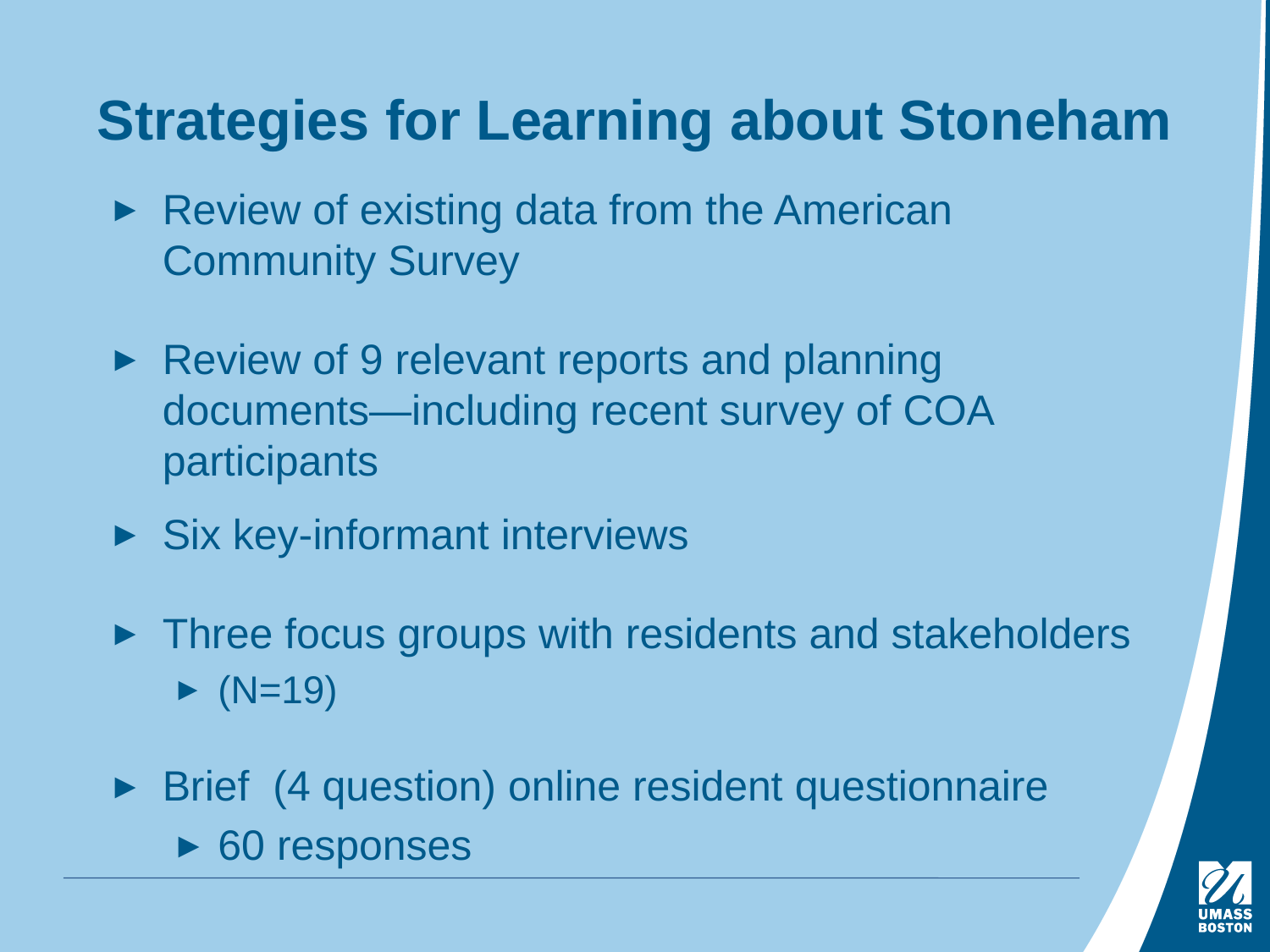

# Strategies for Learning about Stoneham

Review of existing data from the American Community Survey

Review of 9 relevant reports and planning documents—including recent survey of COA participants

Six key-informant interviews

Three focus groups with residents and stakeholders
(N=19)

Brief  (4 question) online resident questionnaire
60 responses